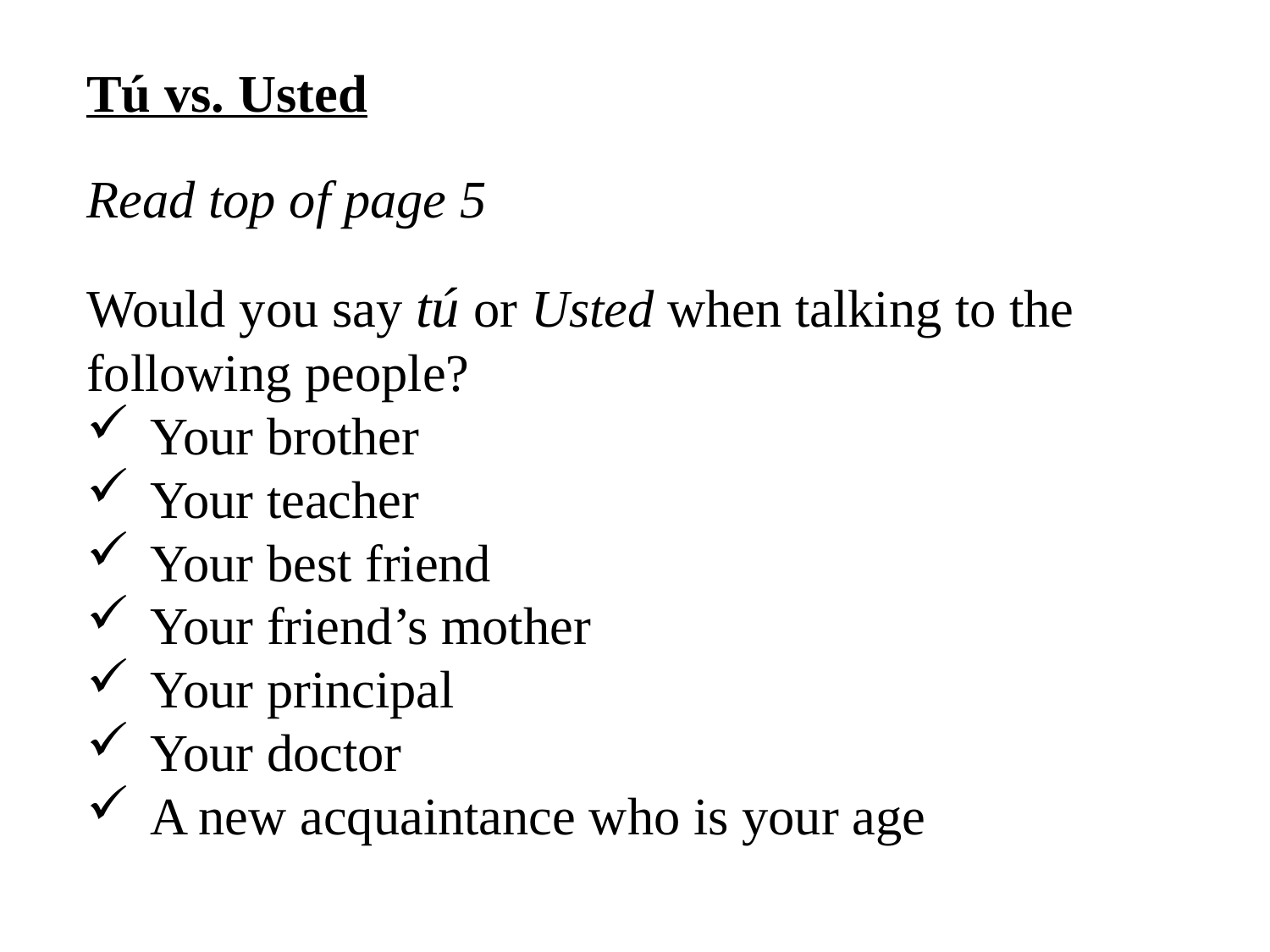

Tú vs. Usted

Read top of page 5

Would you say tú or Usted when talking to the following people?
Your brother
Your teacher
Your best friend
Your friend’s mother
Your principal
Your doctor
A new acquaintance who is your age